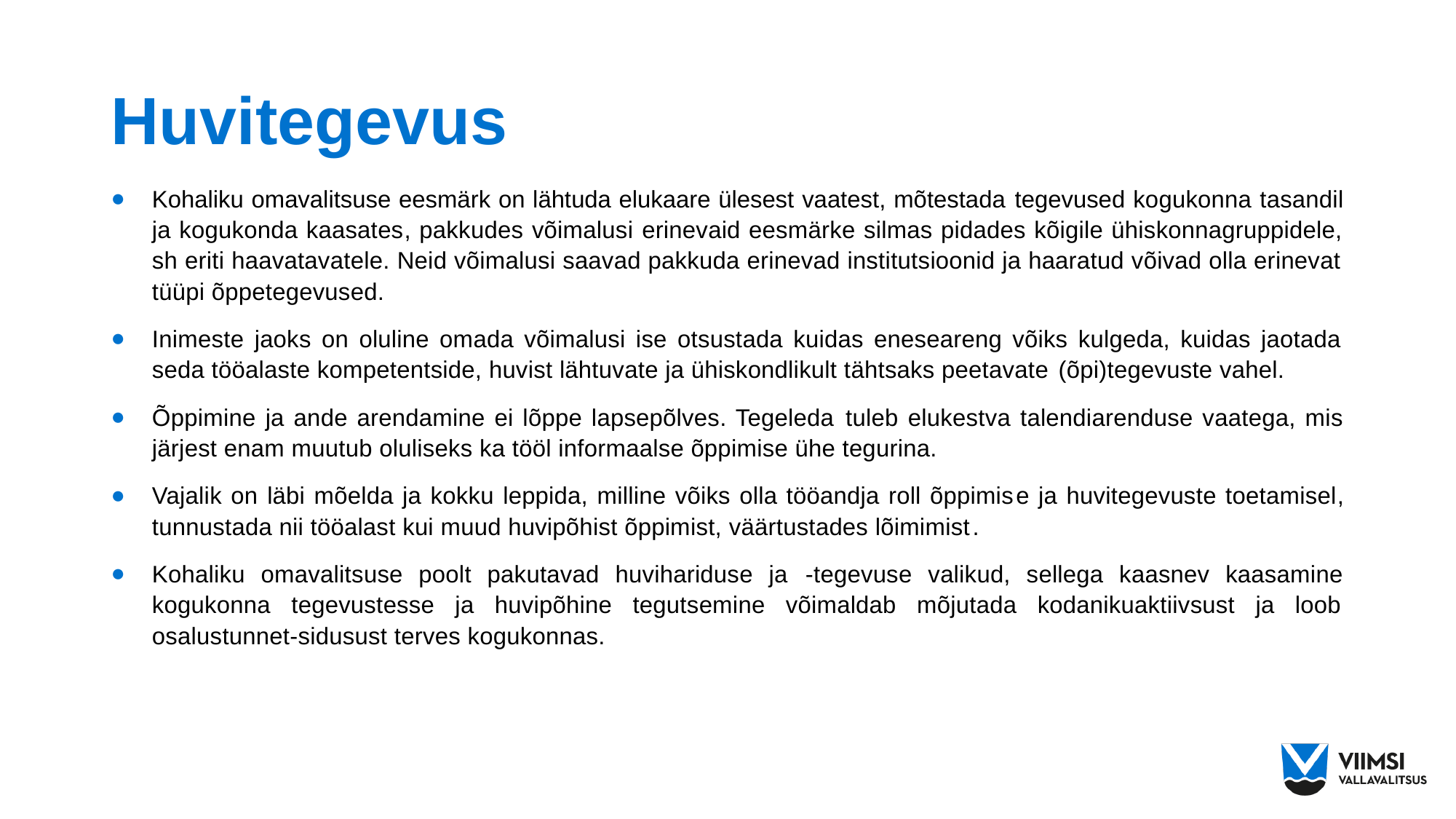

# Huvitegevus
Kohaliku omavalitsuse eesmärk on lähtuda elukaare ülesest vaatest, mõtestada tegevused kogukonna tasandil ja kogukonda kaasates, pakkudes võimalusi erinevaid eesmärke silmas pidades kõigile ühiskonnagruppidele, sh eriti haavatavatele. Neid võimalusi saavad pakkuda erinevad institutsioonid ja haaratud võivad olla erinevat tüüpi õppetegevused.
Inimeste jaoks on oluline omada võimalusi ise otsustada kuidas eneseareng võiks kulgeda, kuidas jaotada seda tööalaste kompetentside, huvist lähtuvate ja ühiskondlikult tähtsaks peetavate (õpi)tegevuste vahel.
Õppimine ja ande arendamine ei lõppe lapsepõlves. Tegeleda tuleb elukestva talendiarenduse vaatega, mis järjest enam muutub oluliseks ka tööl informaalse õppimise ühe tegurina.
Vajalik on läbi mõelda ja kokku leppida, milline võiks olla tööandja roll õppimise ja huvitegevuste toetamisel, tunnustada nii tööalast kui muud huvipõhist õppimist, väärtustades lõimimist.
Kohaliku omavalitsuse poolt pakutavad huvihariduse ja -tegevuse valikud, sellega kaasnev kaasamine kogukonna tegevustesse ja huvipõhine tegutsemine võimaldab mõjutada kodanikuaktiivsust ja loob osalustunnet-sidusust terves kogukonnas.